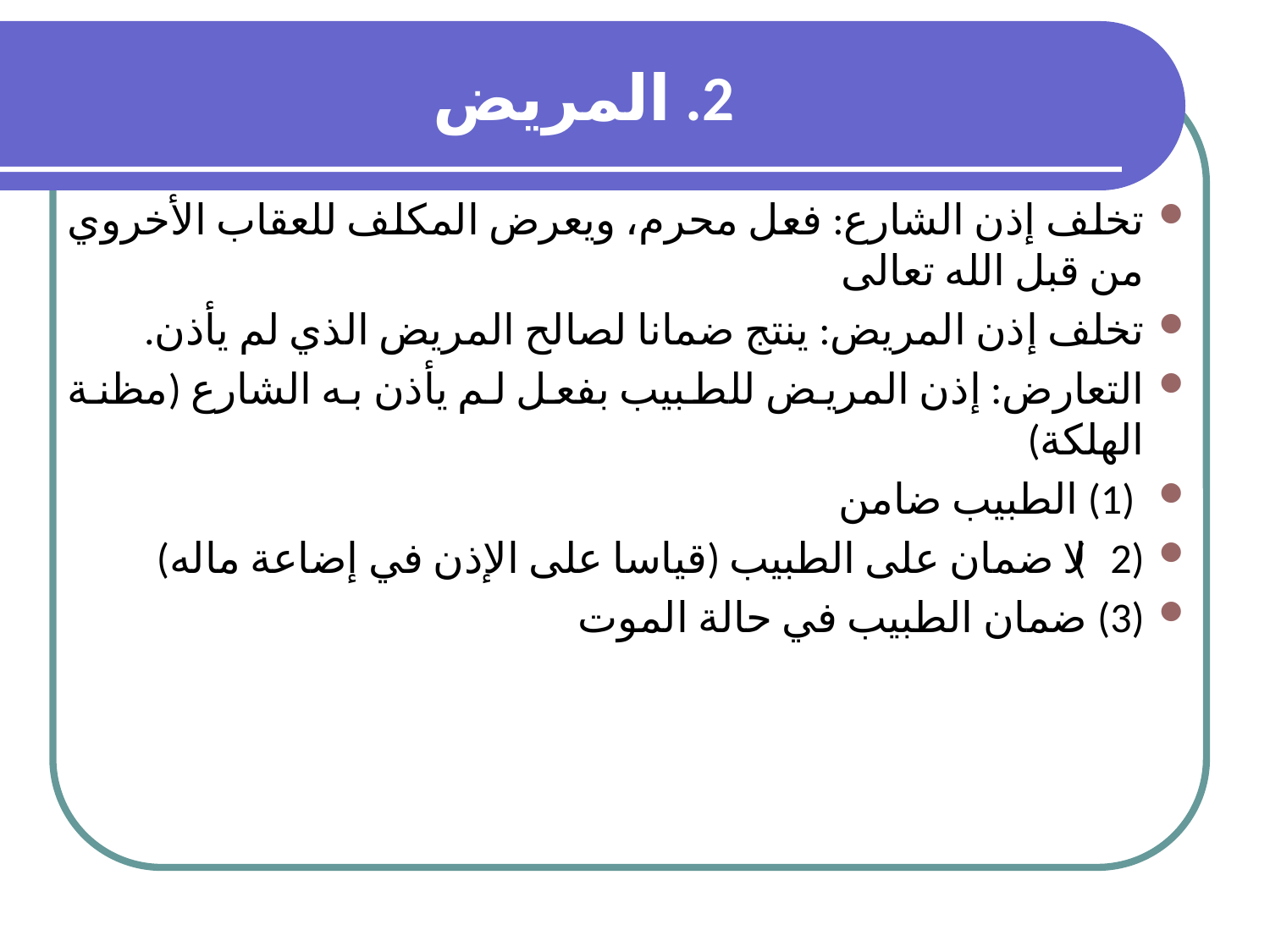

# 2. المريض
تخلف إذن الشارع: فعل محرم، ويعرض المكلف للعقاب الأخروي من قبل الله تعالى
تخلف إذن المريض: ينتج ضمانا لصالح المريض الذي لم يأذن.
التعارض: إذن المريض للطبيب بفعل لم يأذن به الشارع (مظنة الهلكة)
 (1) الطبيب ضامن
(2) لا ضمان على الطبيب (قياسا على الإذن في إضاعة ماله)
(3) ضمان الطبيب في حالة الموت